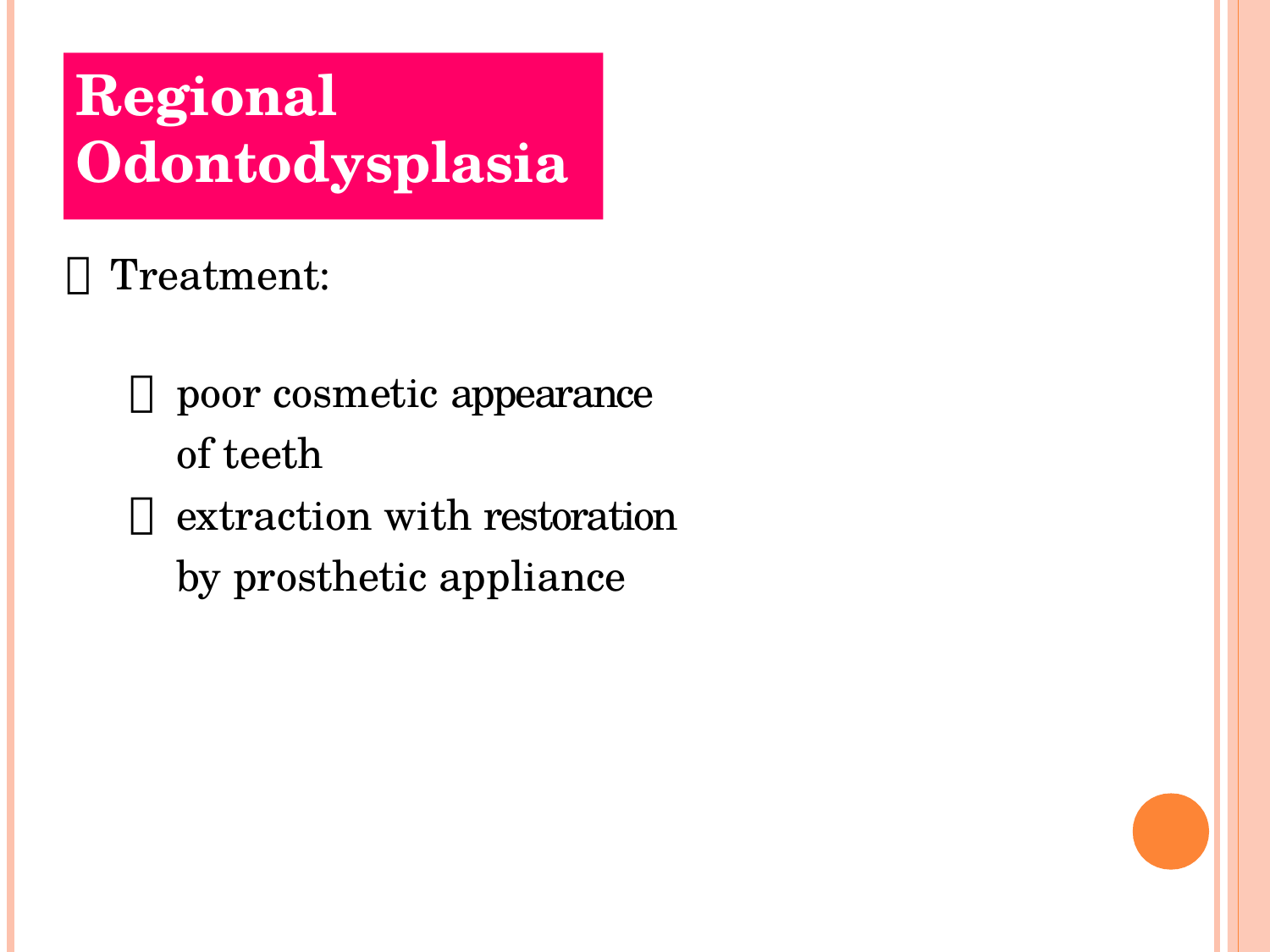

# Regional  Odontodysplasia
Treatment:

poor cosmetic appearance  of teeth
extraction with restoration  by prosthetic appliance